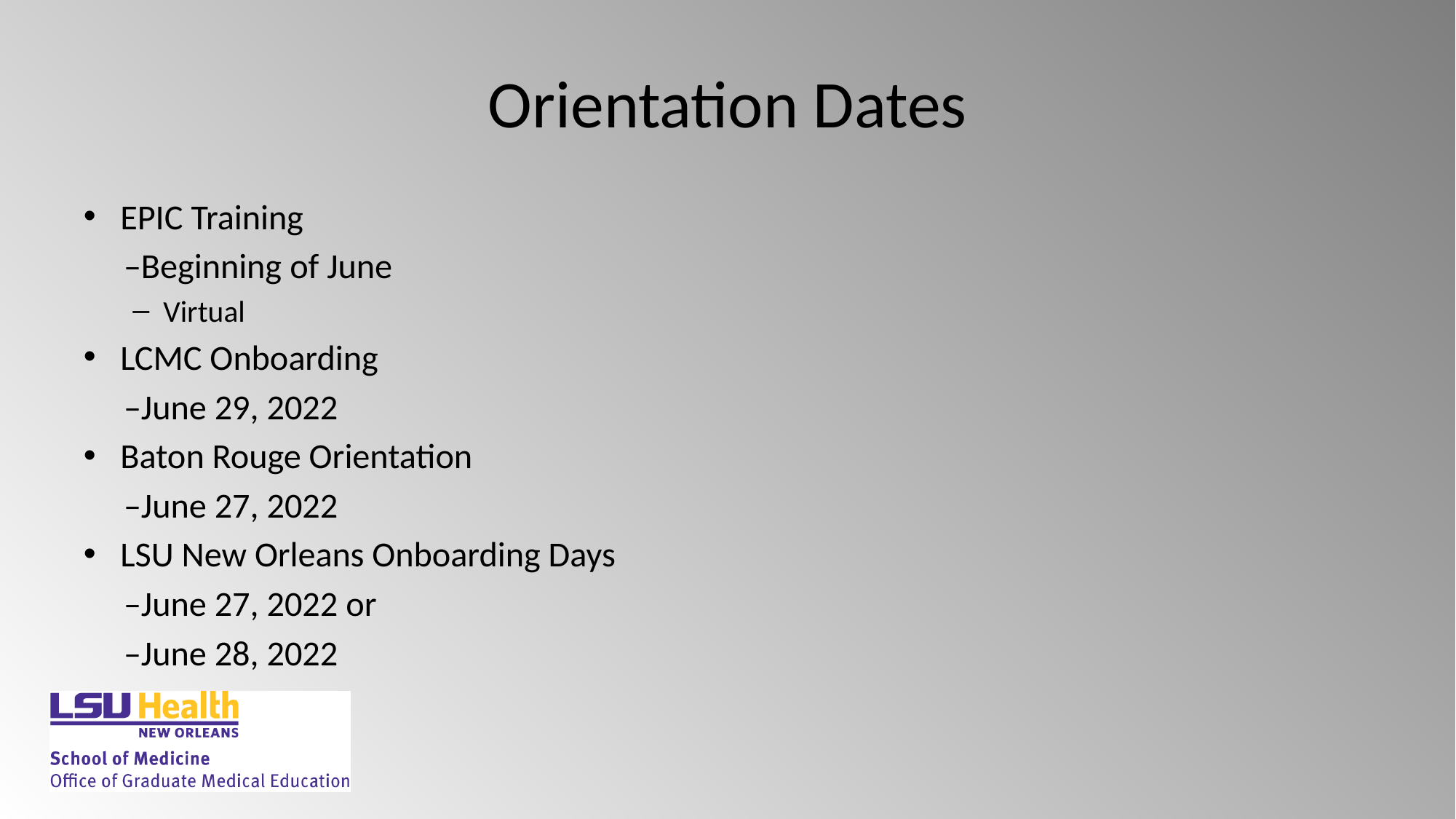

# Orientation Dates

EPIC Training
     –Beginning of June
Virtual
LCMC Onboarding
     –June 29, 2022
Baton Rouge Orientation
     –June 27, 2022
LSU New Orleans Onboarding Days
     –June 27, 2022 or
     –June 28, 2022